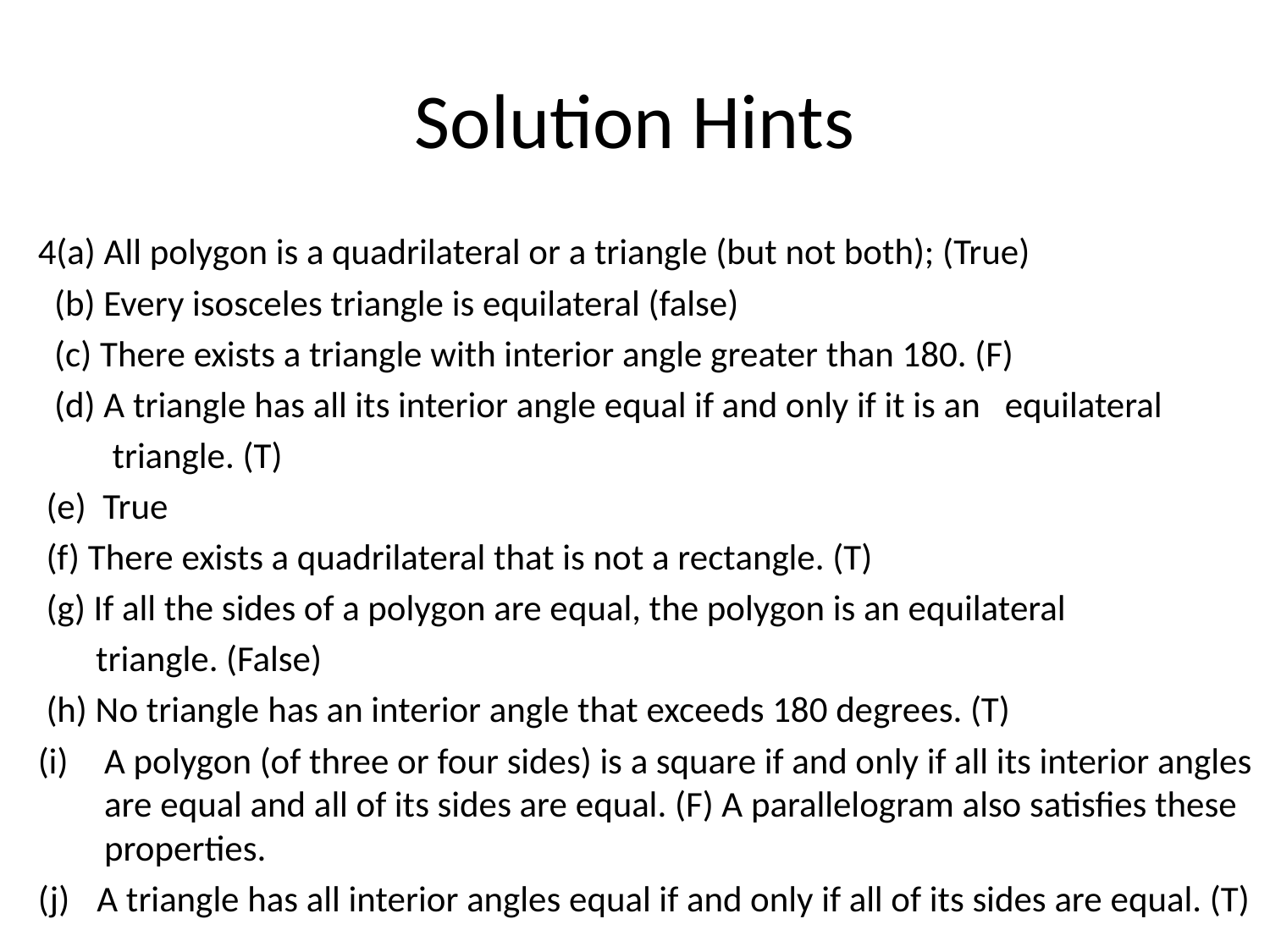

# Solution Hints
4(a) All polygon is a quadrilateral or a triangle (but not both); (True)
  (b) Every isosceles triangle is equilateral (false)
  (c) There exists a triangle with interior angle greater than 180. (F)
  (d) A triangle has all its interior angle equal if and only if it is an   equilateral
         triangle. (T)
 (e)  True
 (f) There exists a quadrilateral that is not a rectangle. (T)
 (g) If all the sides of a polygon are equal, the polygon is an equilateral
       triangle. (False)
 (h) No triangle has an interior angle that exceeds 180 degrees. (T)
A polygon (of three or four sides) is a square if and only if all its interior angles are equal and all of its sides are equal. (F) A parallelogram also satisfies these properties.
A triangle has all interior angles equal if and only if all of its sides are equal. (T)